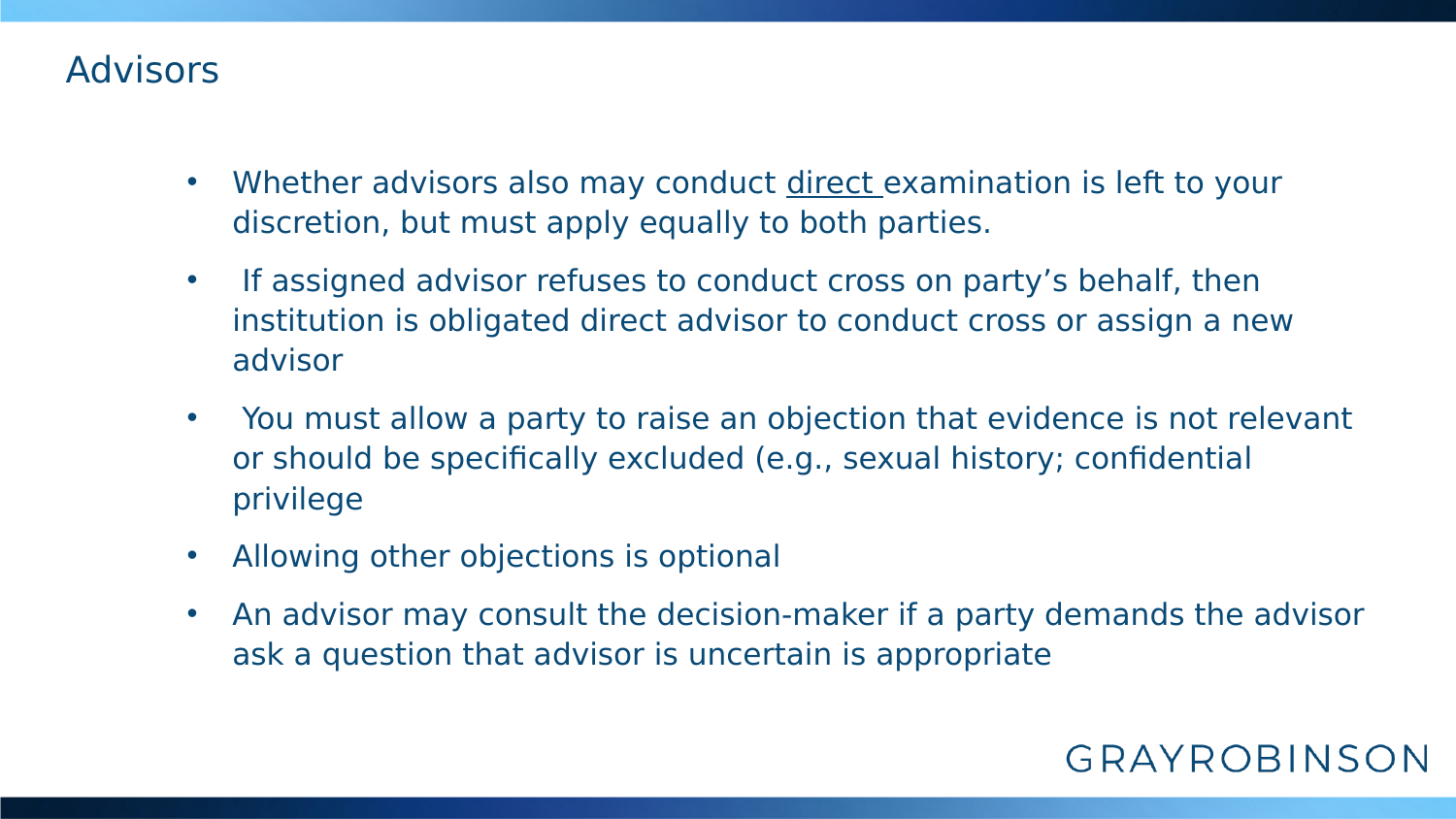

# Advisors
Whether advisors also may conduct direct examination is left to your discretion, but must apply equally to both parties.
 If assigned advisor refuses to conduct cross on party’s behalf, then institution is obligated direct advisor to conduct cross or assign a new advisor
 You must allow a party to raise an objection that evidence is not relevant or should be specifically excluded (e.g., sexual history; confidential privilege
Allowing other objections is optional
An advisor may consult the decision-maker if a party demands the advisor ask a question that advisor is uncertain is appropriate